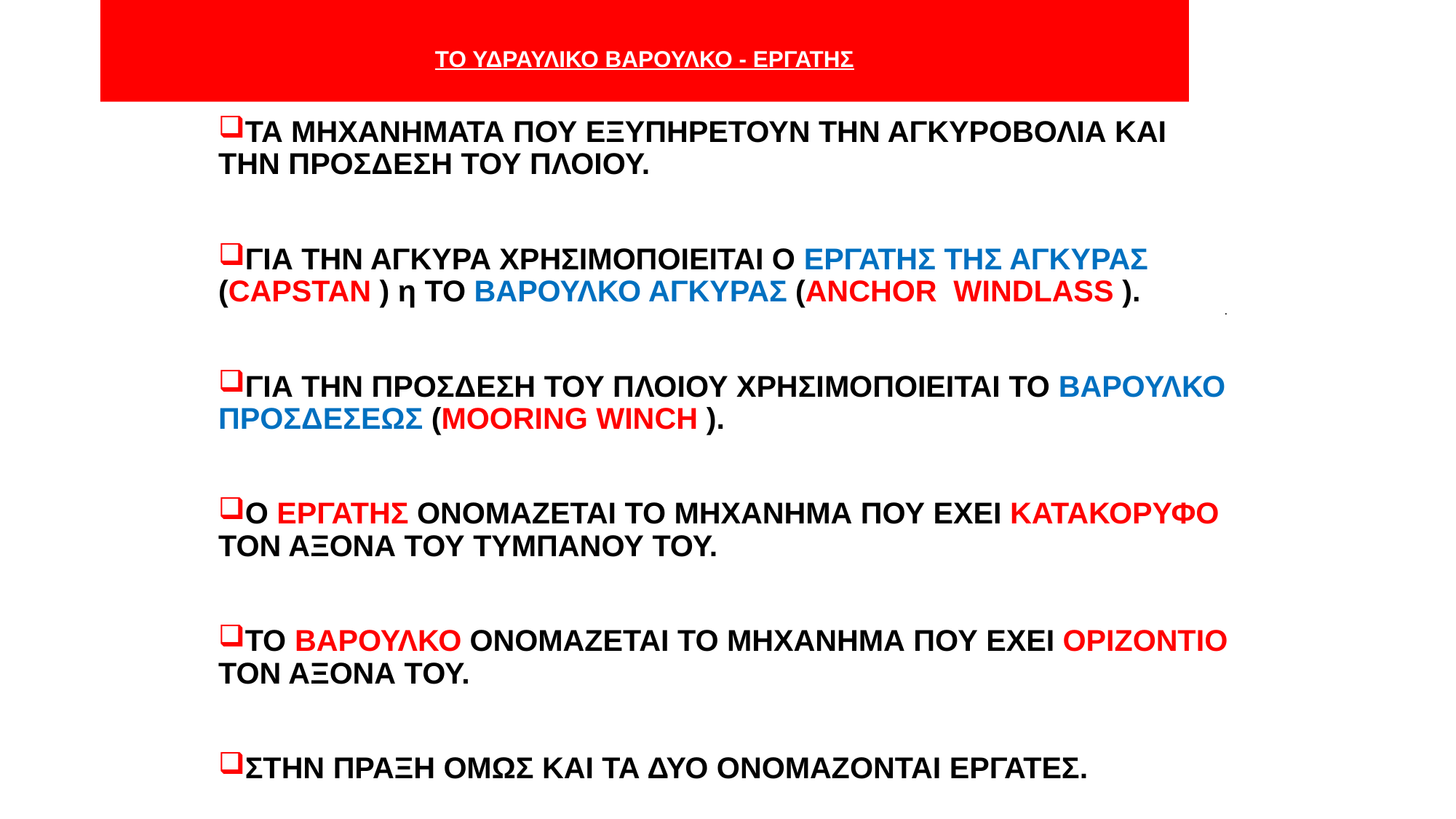

# ΤΟ ΥΔΡΑΥΛΙΚΟ ΒΑΡΟΥΛΚΟ - ΕΡΓΑΤΗΣ
ΤΑ ΜΗΧΑΝΗΜΑΤΑ ΠΟΥ ΕΞΥΠΗΡΕΤΟΥΝ ΤΗΝ ΑΓΚΥΡΟΒΟΛΙΑ ΚΑΙ ΤΗΝ ΠΡΟΣΔΕΣΗ ΤΟΥ ΠΛΟΙΟΥ.

ΓΙΑ ΤΗΝ ΑΓΚΥΡΑ ΧΡΗΣΙΜΟΠΟΙΕΙΤΑΙ Ο ΕΡΓΑΤΗΣ ΤΗΣ ΑΓΚΥΡΑΣ (CAPSTAN ) η ΤΟ ΒΑΡΟΥΛΚΟ ΑΓΚΥΡΑΣ (ANCHOR  WINDLASS ).

ΓΙΑ ΤΗΝ ΠΡΟΣΔΕΣΗ ΤΟΥ ΠΛΟΙΟΥ ΧΡΗΣΙΜΟΠΟΙΕΙΤΑΙ ΤΟ ΒΑΡΟΥΛΚΟ ΠΡΟΣΔΕΣΕΩΣ (MOORING WINCH ).

Ο ΕΡΓΑΤΗΣ ΟΝΟΜΑΖΕΤΑΙ ΤΟ ΜΗΧΑΝΗΜΑ ΠΟΥ ΕΧΕΙ ΚΑΤΑΚΟΡΥΦΟ ΤΟΝ ΑΞΟΝΑ ΤΟΥ ΤΥΜΠΑΝΟΥ ΤΟΥ.

ΤΟ ΒΑΡΟΥΛΚΟ ΟΝΟΜΑΖΕΤΑΙ ΤΟ ΜΗΧΑΝΗΜΑ ΠΟΥ ΕΧΕΙ ΟΡΙΖΟΝΤΙΟ ΤΟΝ ΑΞΟΝΑ ΤΟΥ.

ΣΤΗΝ ΠΡΑΞΗ ΟΜΩΣ ΚΑΙ ΤΑ ΔΥΟ ΟΝΟΜΑΖΟΝΤΑΙ ΕΡΓΑΤΕΣ.

.